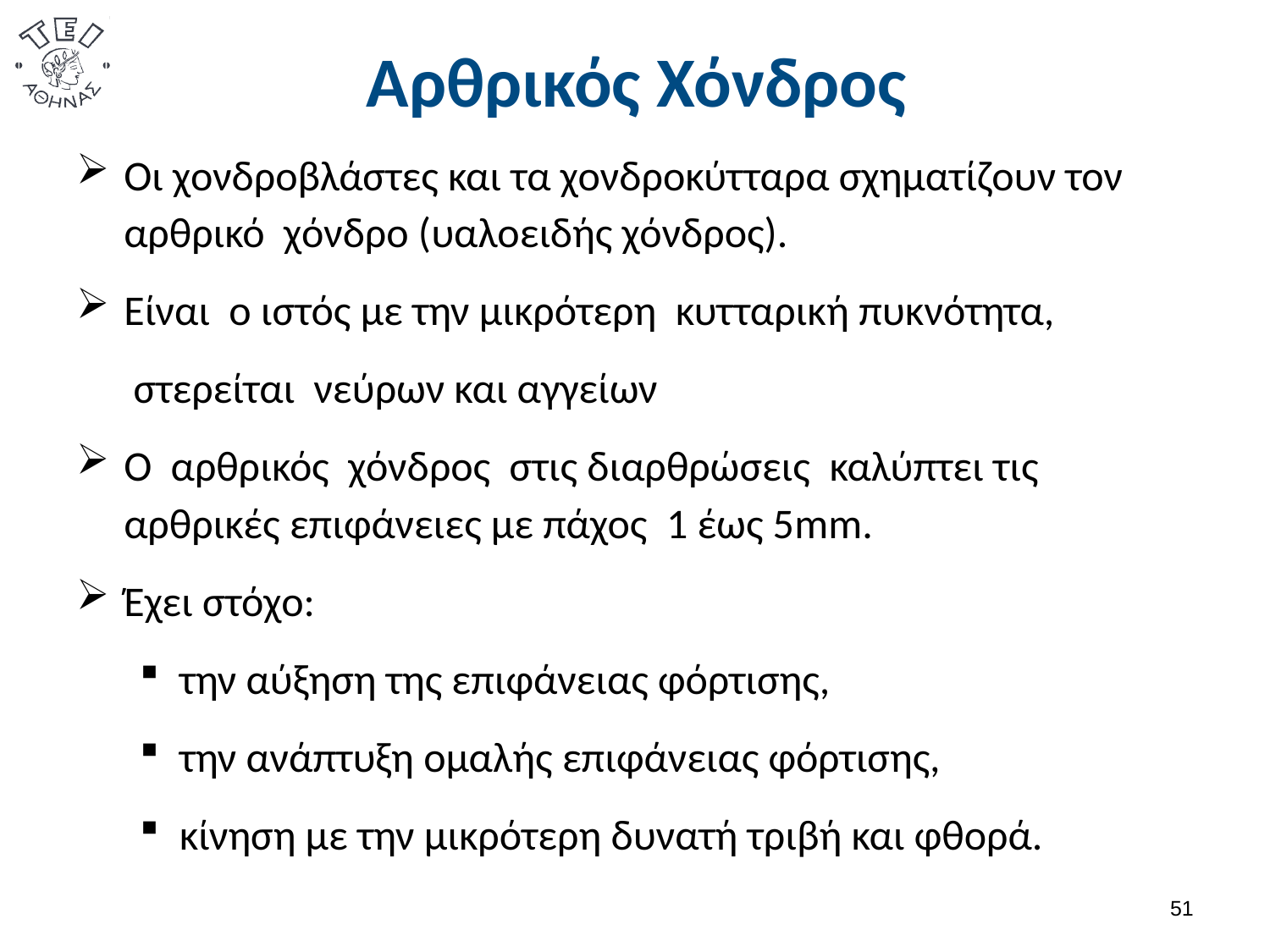

# Αρθρικός Χόνδρος
Οι χονδροβλάστες και τα χονδροκύτταρα σχηματίζουν τον αρθρικό  χόνδρο (υαλοειδής χόνδρος).
Είναι  ο ιστός με την μικρότερη  κυτταρική πυκνότητα,
      στερείται  νεύρων και αγγείων
Ο  αρθρικός  χόνδρος  στις διαρθρώσεις  καλύπτει τις αρθρικές επιφάνειες με πάχος  1 έως 5mm.
Έχει στόχο:
την αύξηση της επιφάνειας φόρτισης,
την ανάπτυξη ομαλής επιφάνειας φόρτισης,
κίνηση με την μικρότερη δυνατή τριβή και φθορά.
51